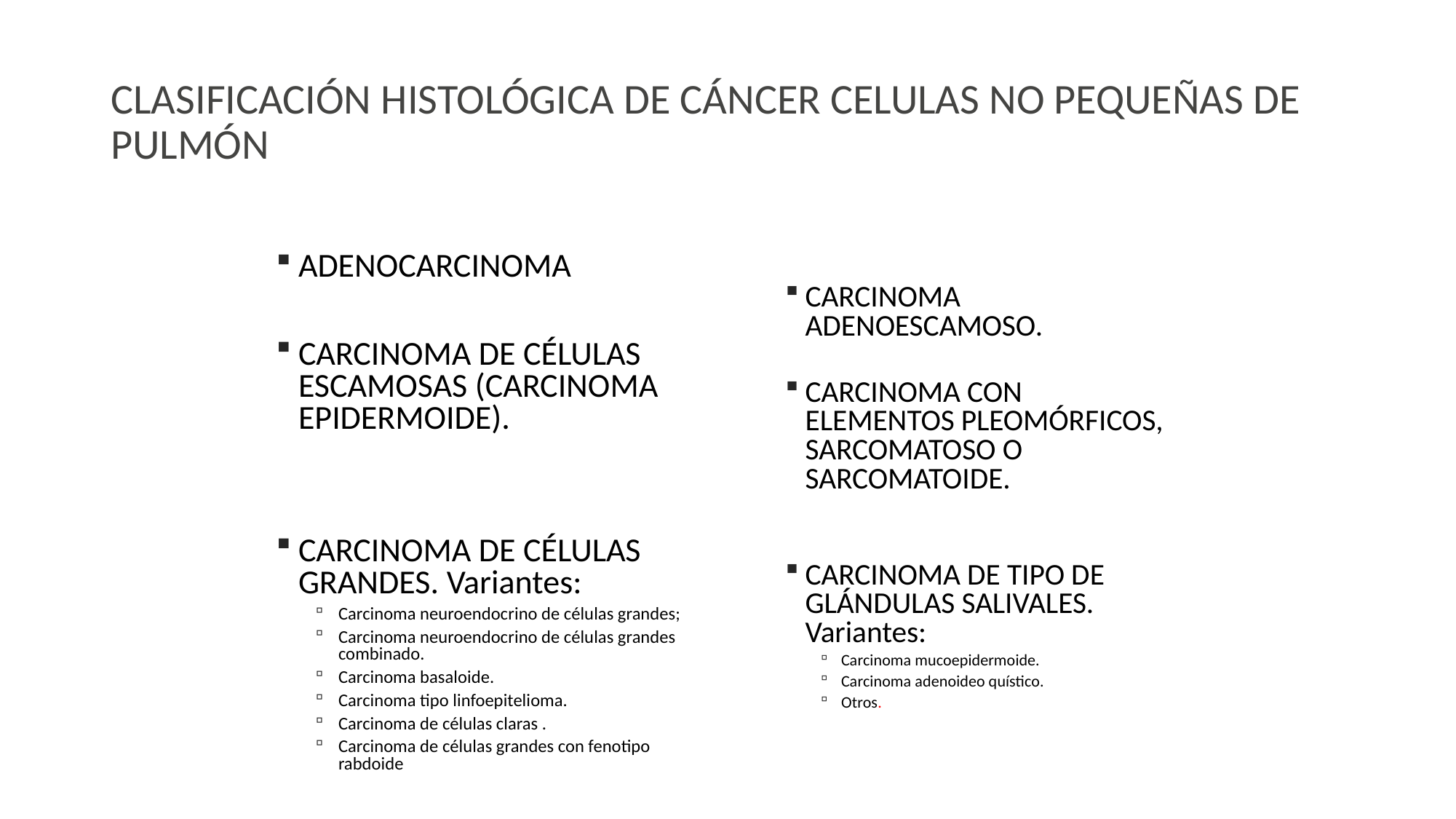

# CLASIFICACIÓN HISTOLÓGICA DE CÁNCER CELULAS NO PEQUEÑAS DE PULMÓN
ADENOCARCINOMA

CARCINOMA DE CÉLULAS ESCAMOSAS (CARCINOMA EPIDERMOIDE).

CARCINOMA DE CÉLULAS GRANDES. Variantes:
Carcinoma neuroendocrino de células grandes;
Carcinoma neuroendocrino de células grandes combinado.
Carcinoma basaloide.
Carcinoma tipo linfoepitelioma.
Carcinoma de células claras .
Carcinoma de células grandes con fenotipo rabdoide

CARCINOMA ADENOESCAMOSO.

CARCINOMA CON ELEMENTOS PLEOMÓRFICOS, SARCOMATOSO O SARCOMATOIDE.

CARCINOMA DE TIPO DE GLÁNDULAS SALIVALES. Variantes:
Carcinoma mucoepidermoide.
Carcinoma adenoideo quístico.
Otros.